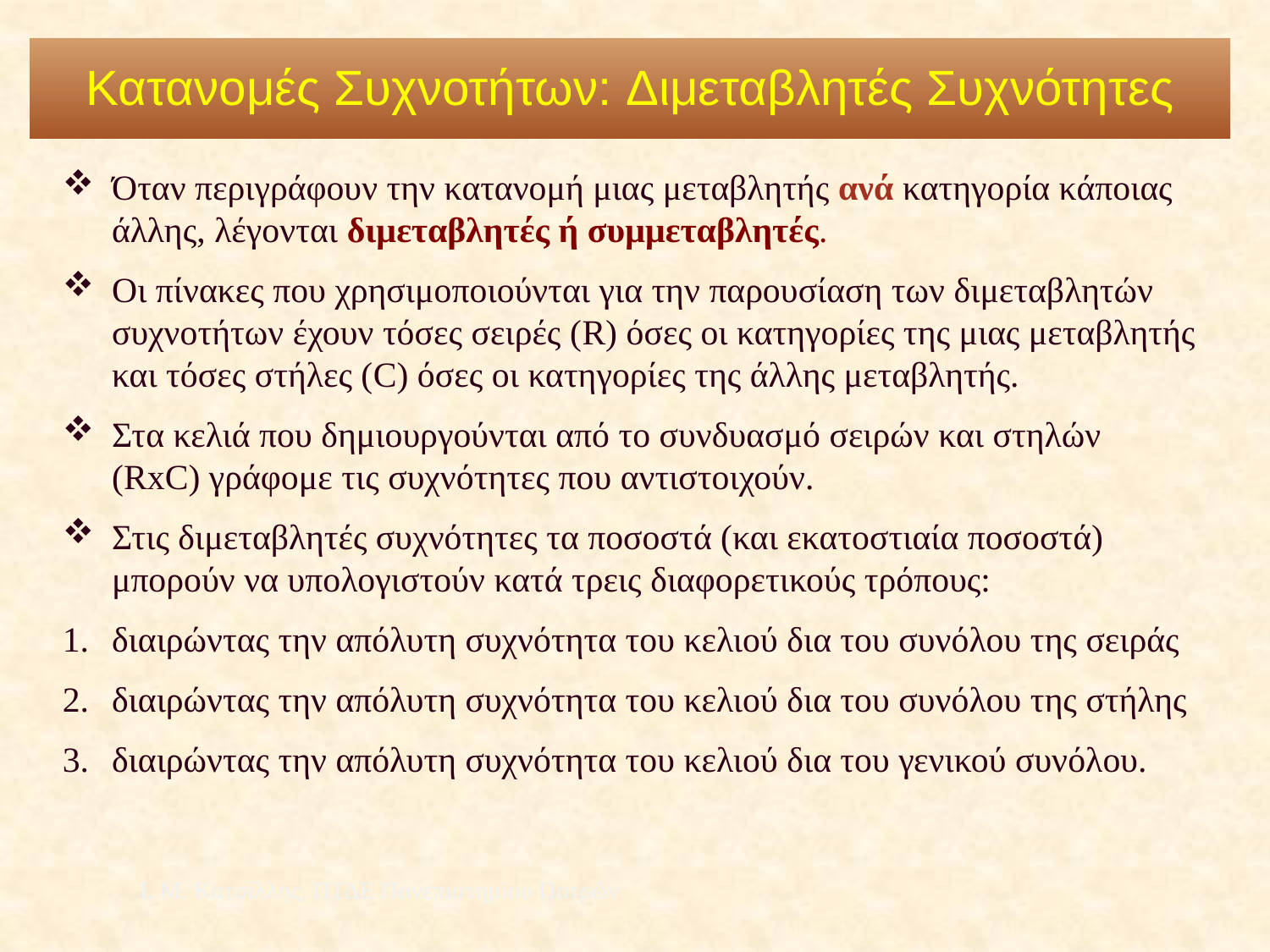

# Κατανομές Συχνοτήτων: Διμεταβλητές Συχνότητες
Όταν περιγράφουν την κατανομή μιας μεταβλητής ανά κατηγορία κάποιας άλλης, λέγονται διμεταβλητές ή συμμεταβλητές.
Οι πίνακες που χρησιμοποιούνται για την παρουσίαση των διμεταβλητών συχνοτήτων έχουν τόσες σειρές (R) όσες οι κατηγορίες της μιας μεταβλητής και τόσες στήλες (C) όσες οι κατηγορίες της άλλης μεταβλητής.
Στα κελιά που δημιουργούνται από το συνδυασμό σειρών και στηλών (RxC) γράφομε τις συχνότητες που αντιστοιχούν.
Στις διμεταβλητές συχνότητες τα ποσοστά (και εκατοστιαία ποσοστά) μπορούν να υπολογιστούν κατά τρεις διαφορετικούς τρόπους:
διαιρώντας την απόλυτη συχνότητα του κελιού δια του συνόλου της σειράς
διαιρώντας την απόλυτη συχνότητα του κελιού δια του συνόλου της στήλης
διαιρώντας την απόλυτη συχνότητα του κελιού δια του γενικού συνόλου.

Ι. Μ. Κατσίλλης, ΠΤΔΕ Πανεπιστημίου Πατρών